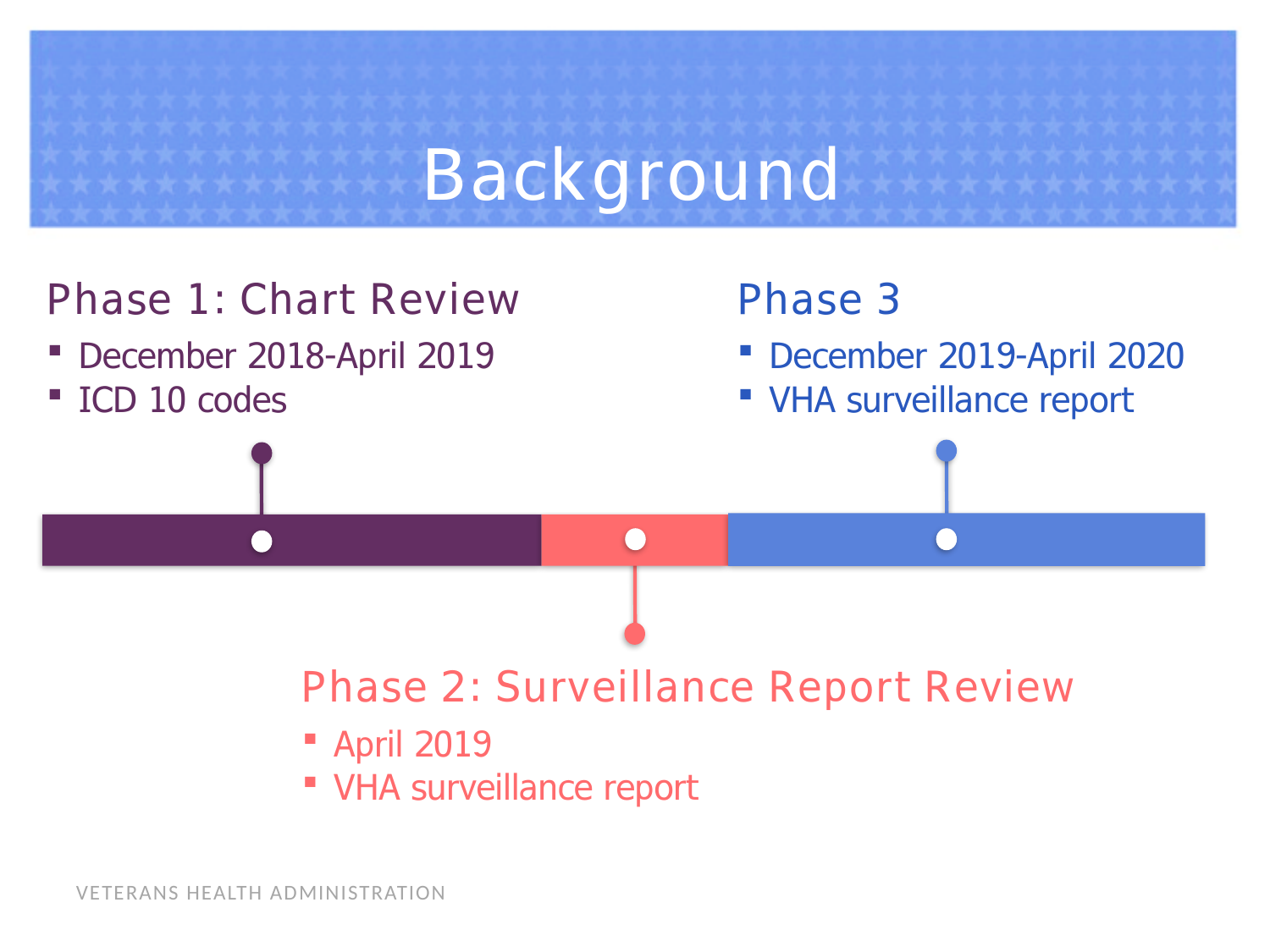

Background
Phase 1: Chart Review
December 2018-April 2019
ICD 10 codes
Phase 3
December 2019-April 2020
VHA surveillance report

Phase 2: Surveillance Report Review
April 2019
VHA surveillance report